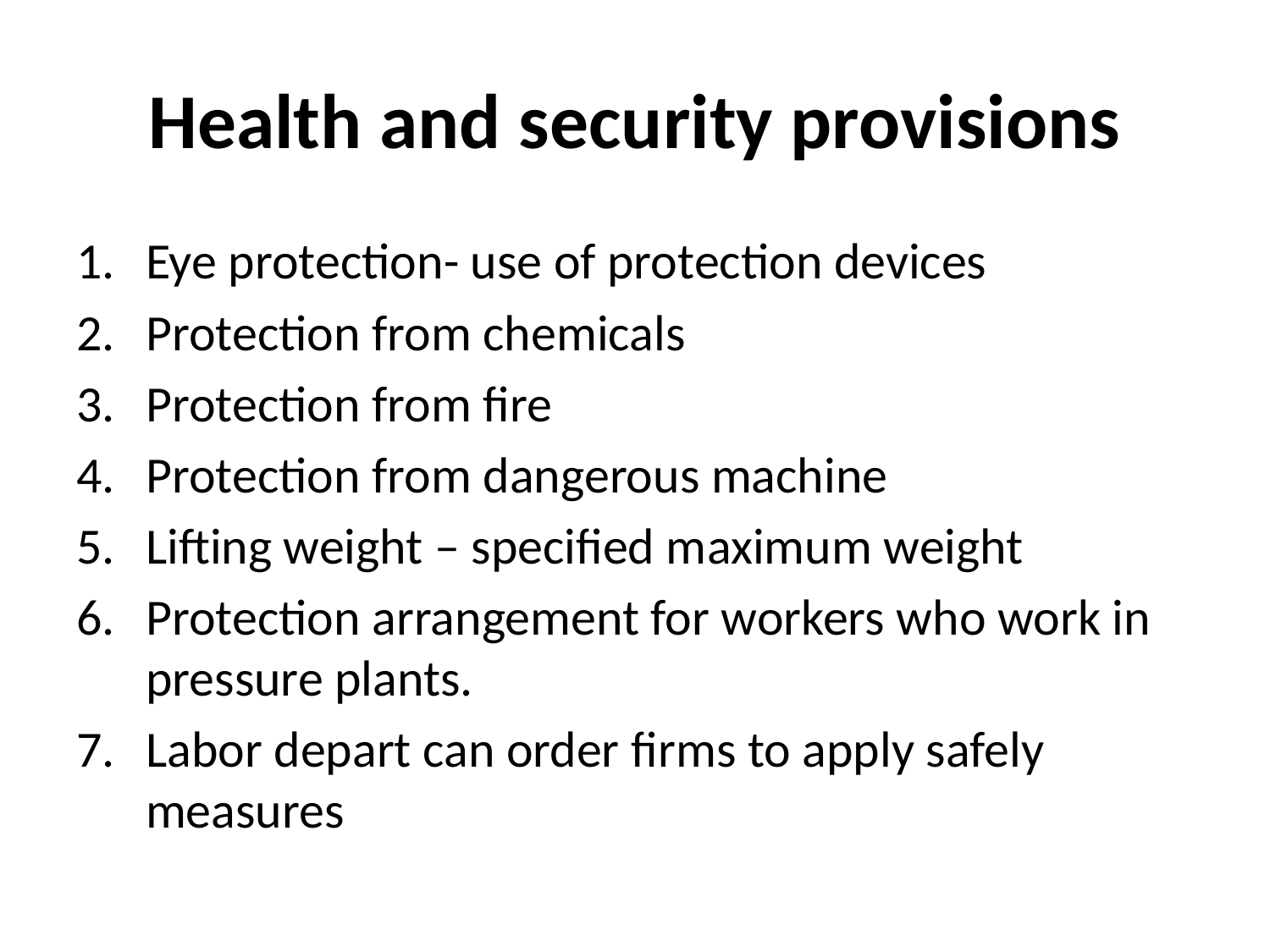

# Health and security provisions
Eye protection- use of protection devices
Protection from chemicals
Protection from fire
Protection from dangerous machine
Lifting weight – specified maximum weight
Protection arrangement for workers who work in pressure plants.
Labor depart can order firms to apply safely measures